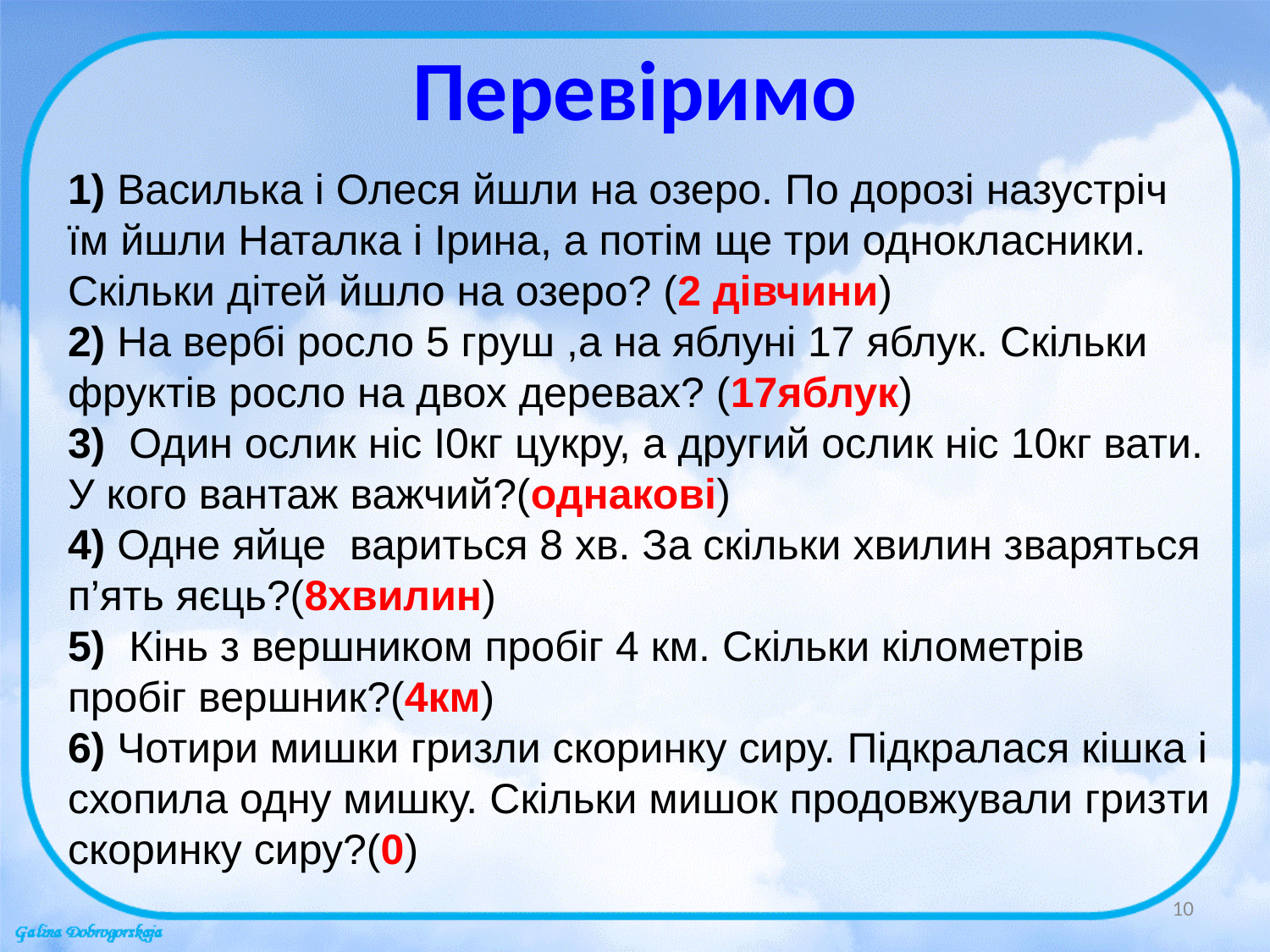

# Перевіримо
1) Василька і Олеся йшли на озеро. По дорозі назустріч їм йшли Наталка і Ірина, а потім ще три однокласники. Скільки дітей йшло на озеро? (2 дівчини)
2) На вербі росло 5 груш ,а на яблуні 17 яблук. Скільки фруктів росло на двох деревах? (17яблук)
3)  Один ослик ніс І0кг цукру, а другий ослик ніс 10кг вати. У кого вантаж важчий?(однакові)
4) Одне яйце  вариться 8 хв. За скільки хвилин зваряться п’ять яєць?(8хвилин)
5)  Кінь з вершником пробіг 4 км. Скільки кілометрів пробіг вершник?(4км)
6) Чотири мишки гризли скоринку сиру. Підкралася кішка і схопила одну мишку. Скільки мишок продовжували гризти скоринку сиру?(0)
10